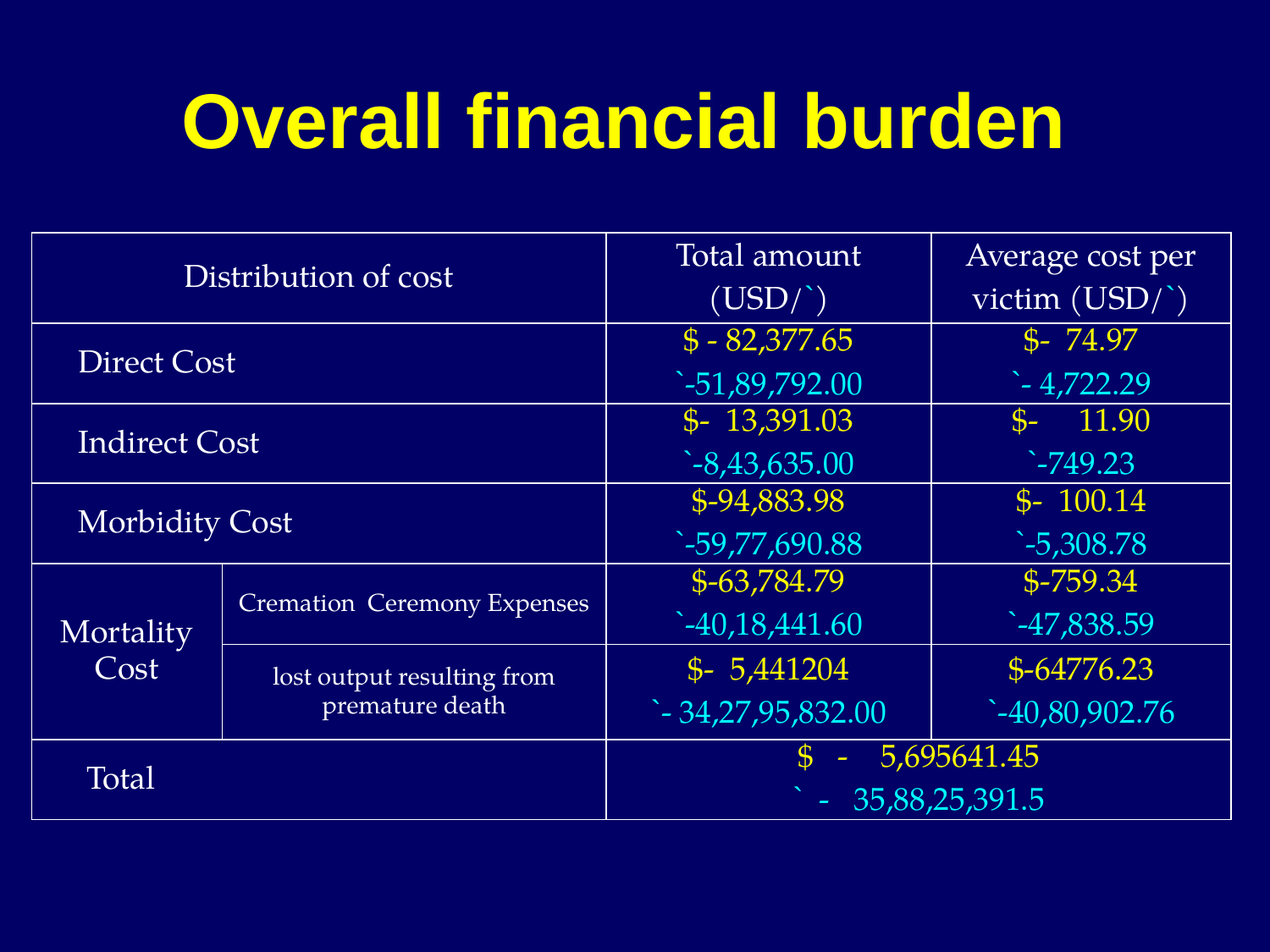

# Overall financial burden
| Distribution of cost |  | Total amount (USD/`) | Average cost per victim (USD/`) |
| --- | --- | --- | --- |
| Direct Cost |  | $ - 82,377.65 `-51,89,792.00 | $- 74.97 `- 4,722.29 |
| Indirect Cost |  | $- 13,391.03 `-8,43,635.00 | $- 11.90 `-749.23 |
| Morbidity Cost |  | $-94,883.98 `-59,77,690.88 | $- 100.14 `-5,308.78 |
| Mortality Cost | Cremation Ceremony Expenses | $-63,784.79 `-40,18,441.60 | $-759.34 `-47,838.59 |
|  | lost output resulting from premature death | $- 5,441204 `- 34,27,95,832.00 | $-64776.23 `-40,80,902.76 |
| Total |  | $ - 5,695641.45 ` - 35,88,25,391.5 |  |